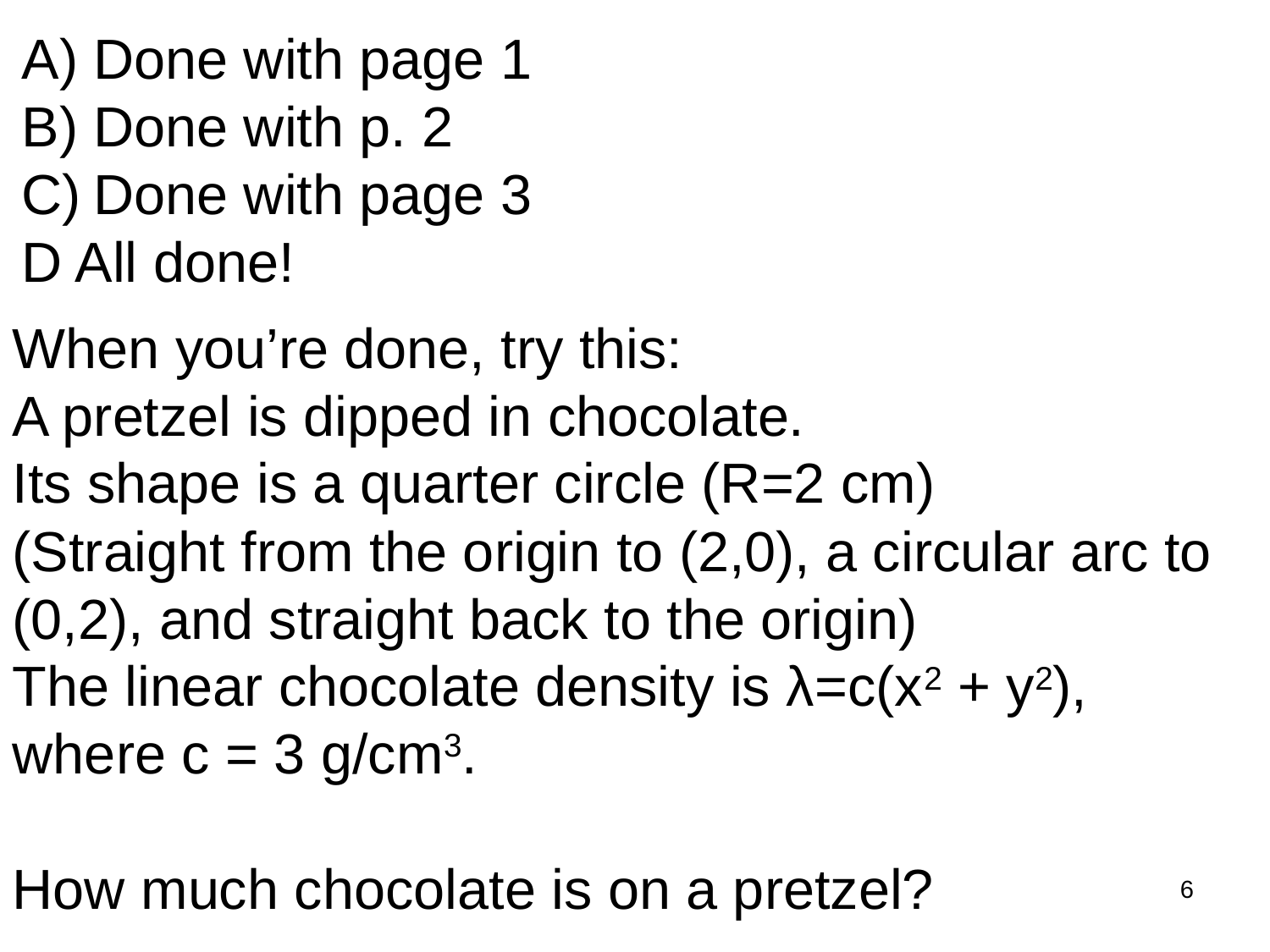

Done with page 1
Done with p. 2
Done with page 3
D All done!
When you’re done, try this:
A pretzel is dipped in chocolate.
Its shape is a quarter circle (R=2 cm)
(Straight from the origin to (2,0), a circular arc to (0,2), and straight back to the origin)
The linear chocolate density is λ=c(x2 + y2), where c = 3 g/cm3.

How much chocolate is on a pretzel?
6